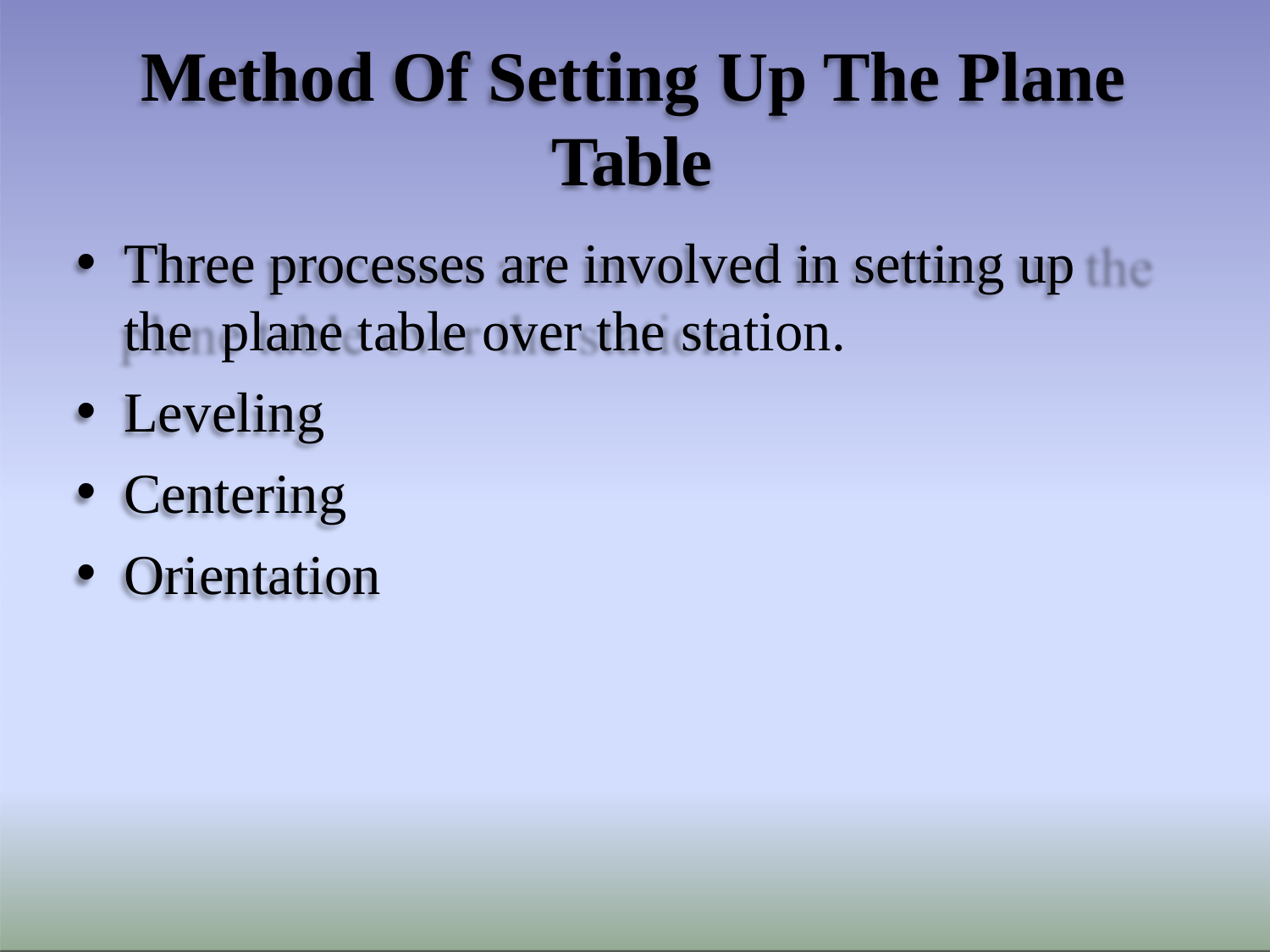

# Method Of Setting Up The Plane  Table

Three processes are involved in setting up the  plane table over the station.
Leveling
Centering
Orientation